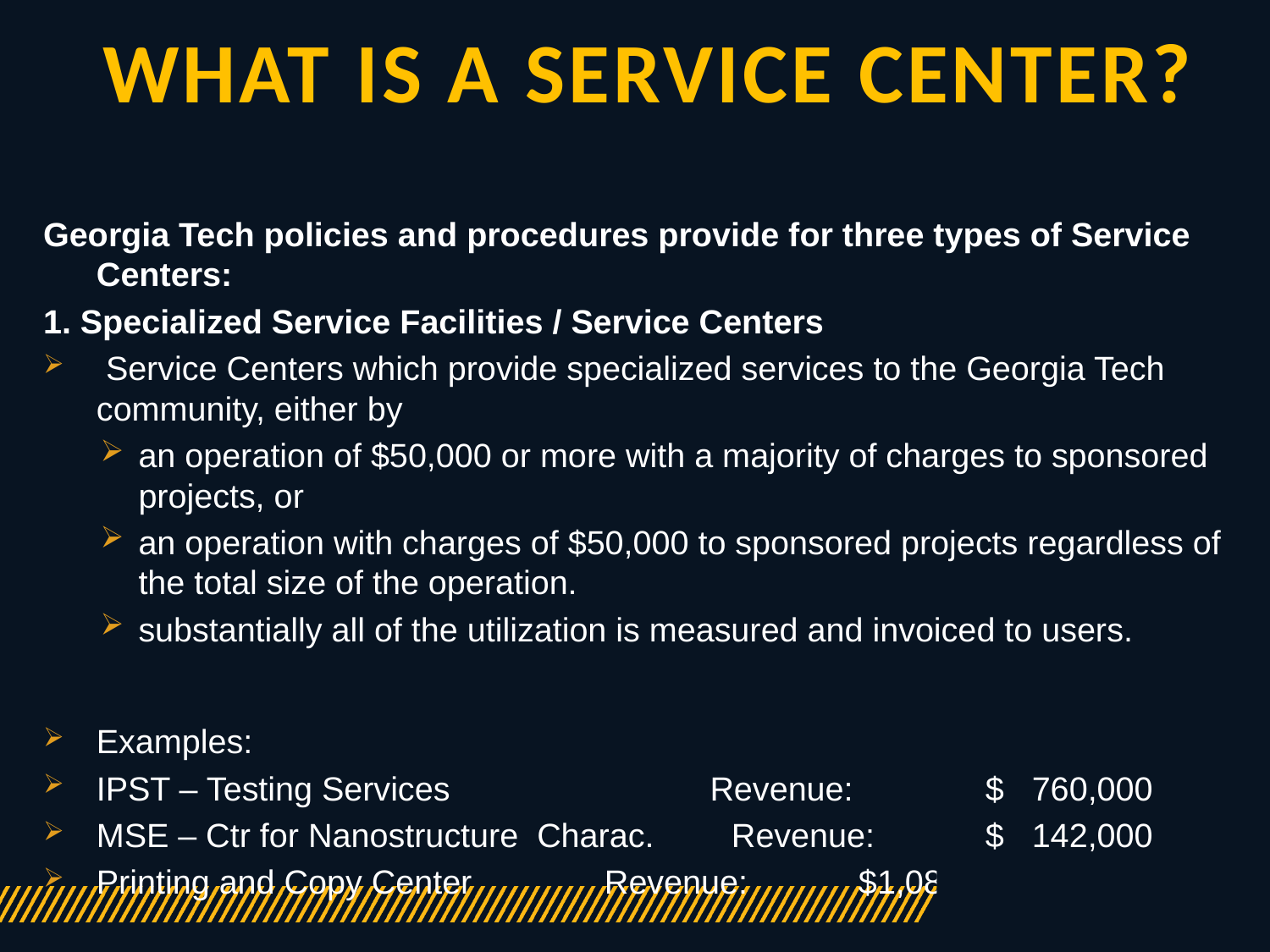

# What is a Service Center?

Georgia Tech policies and procedures provide for three types of Service Centers:
1. Specialized Service Facilities / Service Centers
 Service Centers which provide specialized services to the Georgia Tech community, either by
an operation of $50,000 or more with a majority of charges to sponsored projects, or
an operation with charges of $50,000 to sponsored projects regardless of the total size of the operation.
substantially all of the utilization is measured and invoiced to users.

Examples:
IPST – Testing Services                            Revenue: 	$   760,000
MSE – Ctr for Nanostructure  Charac.	Revenue:	$   142,000
Printing and Copy Center		Revenue:	$1,080,000